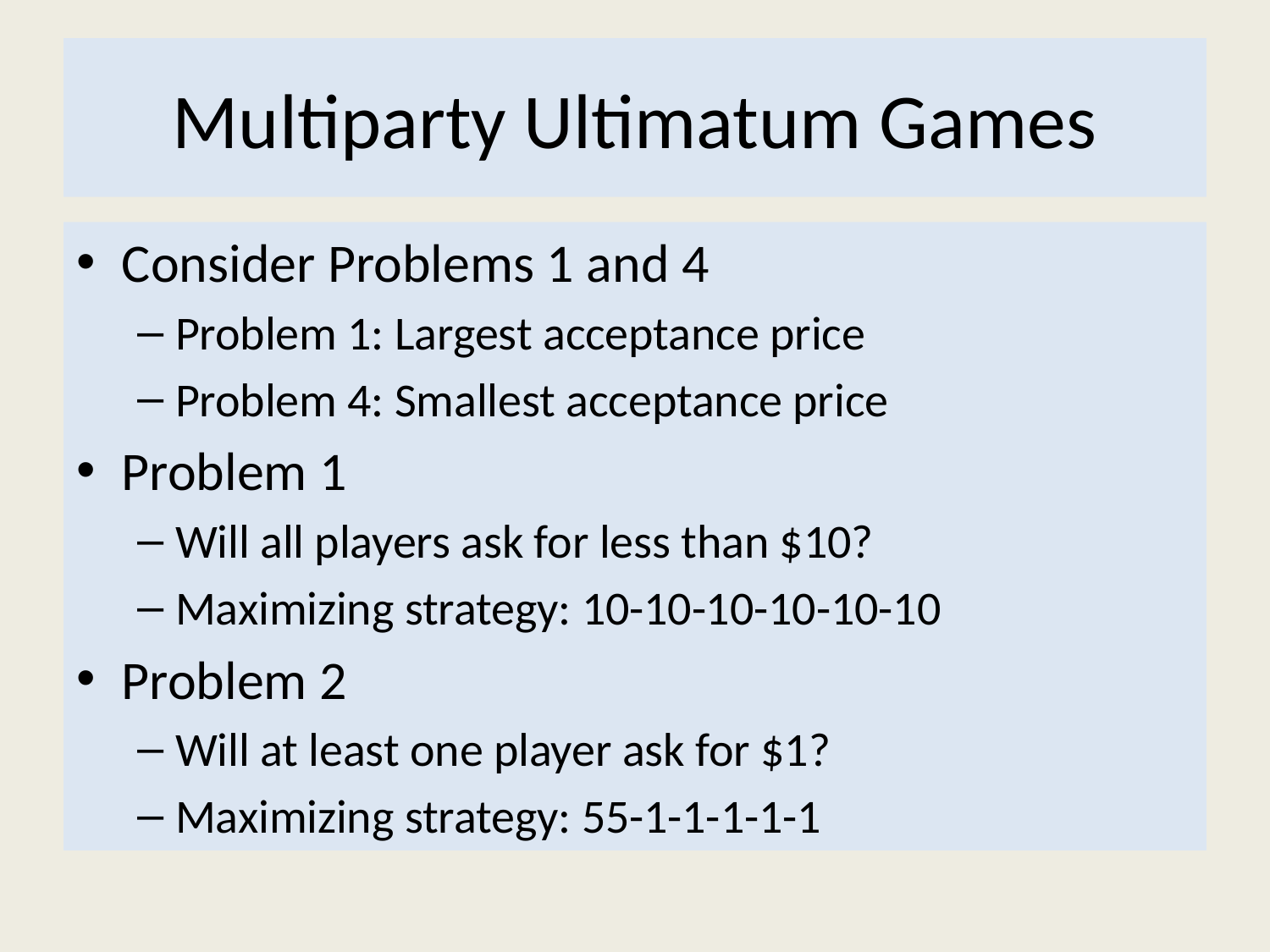

# Multiparty Ultimatum Games
Consider Problems 1 and 4
Problem 1: Largest acceptance price
Problem 4: Smallest acceptance price
Problem 1
Will all players ask for less than $10?
Maximizing strategy: 10-10-10-10-10-10
Problem 2
Will at least one player ask for $1?
Maximizing strategy: 55-1-1-1-1-1